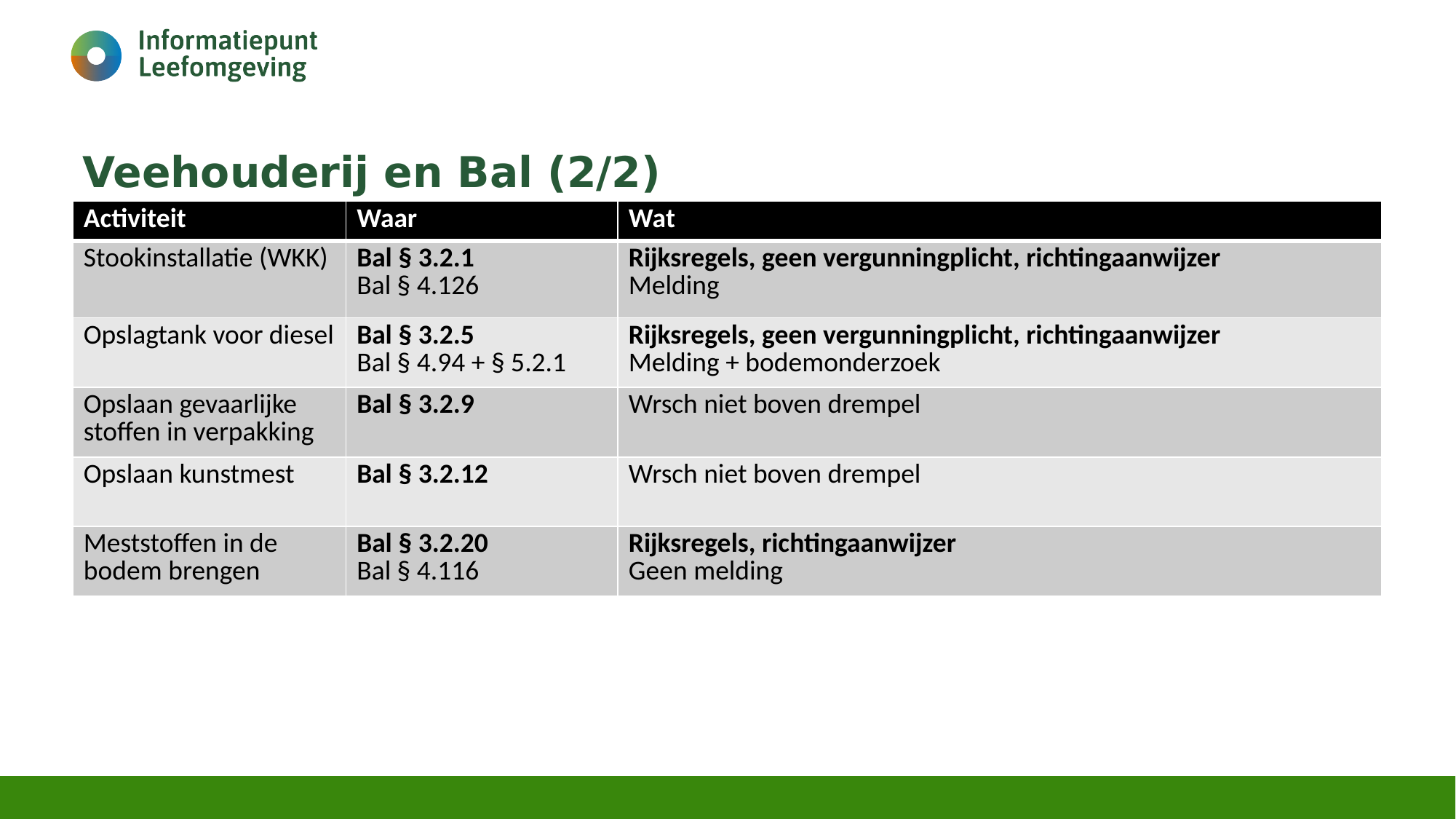

# Veehouderij en Bal (2/2)
| Activiteit | Waar | Wat |
| --- | --- | --- |
| Stookinstallatie (WKK) | Bal § 3.2.1 Bal § 4.126 | Rijksregels, geen vergunningplicht, richtingaanwijzer Melding |
| Opslagtank voor diesel | Bal § 3.2.5 Bal § 4.94 + § 5.2.1 | Rijksregels, geen vergunningplicht, richtingaanwijzer Melding + bodemonderzoek |
| Opslaan gevaarlijke stoffen in verpakking | Bal § 3.2.9 | Wrsch niet boven drempel |
| Opslaan kunstmest | Bal § 3.2.12 | Wrsch niet boven drempel |
| Meststoffen in de bodem brengen | Bal § 3.2.20 Bal § 4.116 | Rijksregels, richtingaanwijzer Geen melding |